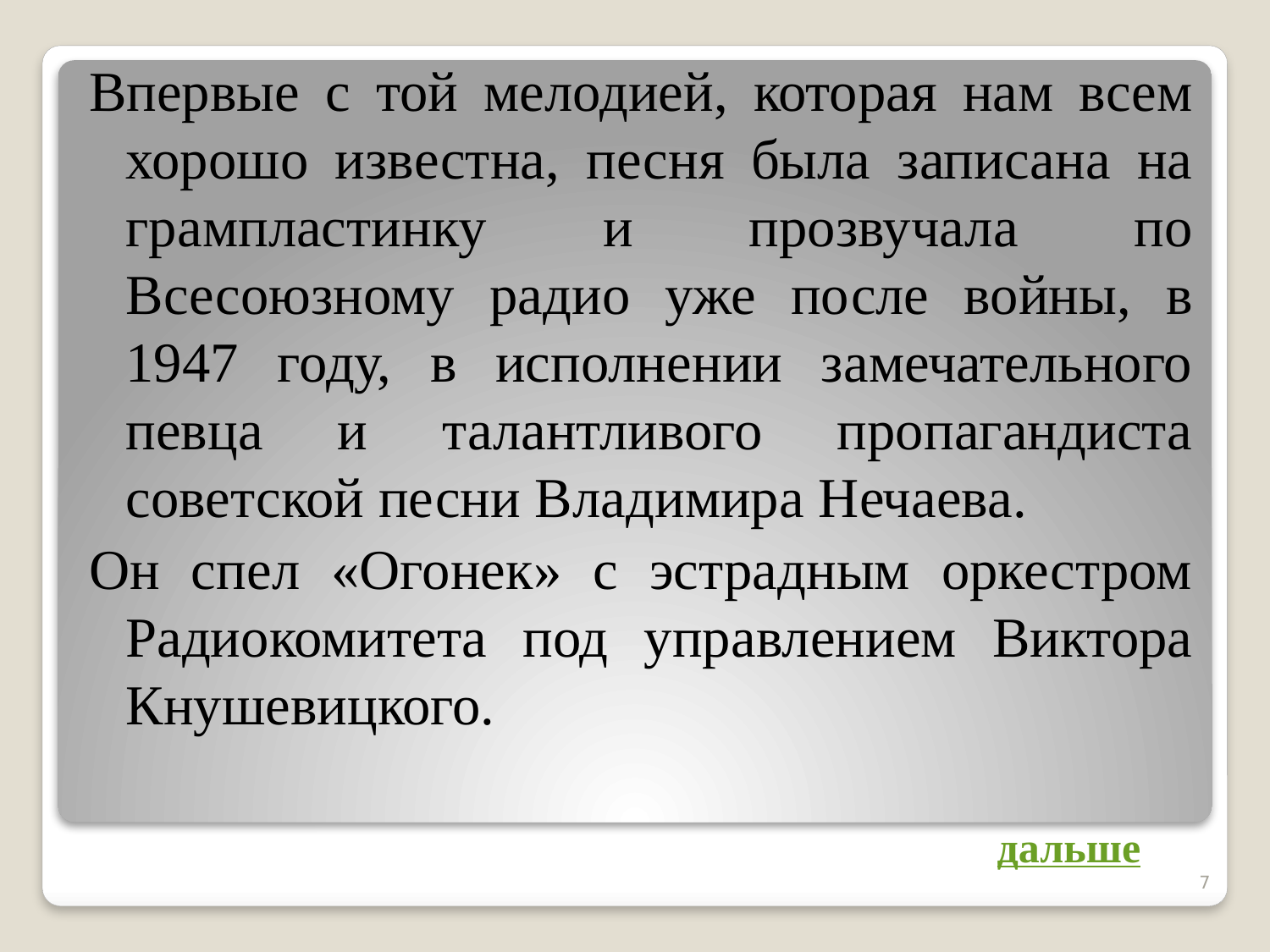

Впервые с той мелодией, которая нам всем хорошо известна, песня была записана на грампластинку и прозвучала по Всесоюзному радио уже после войны, в 1947 году, в исполнении замечательного певца и талантливого пропагандиста советской песни Владимира Нечаева.
Он спел «Огонек» с эстрадным оркестром Радиокомитета под управлением Виктора Кнушевицкого.
дальше
7